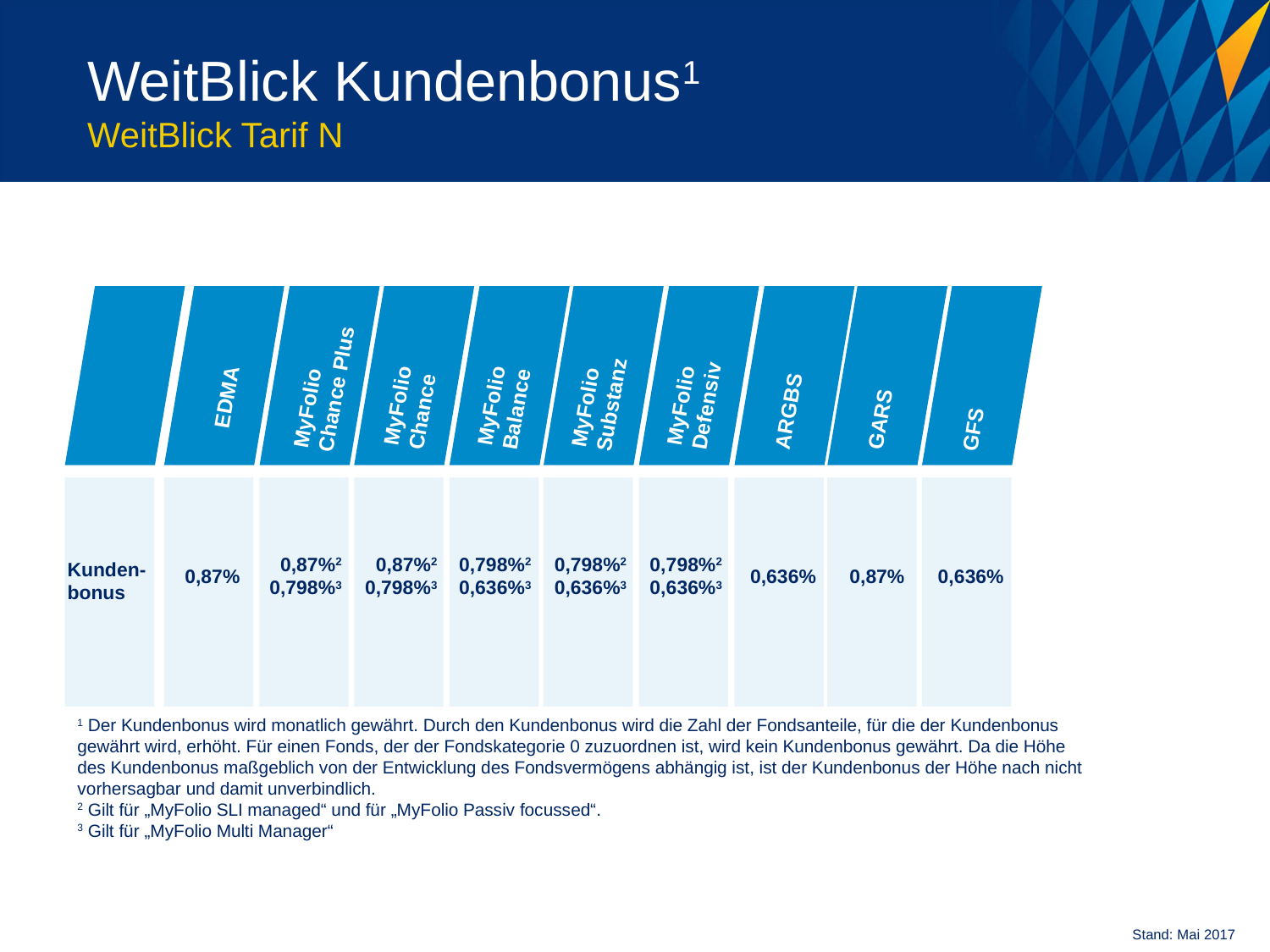

WeitBlick Kundenbonus1
WeitBlick Tarif N

MyFolio Balance
MyFolio Defensiv
MyFolio Chance
MyFolio Substanz
MyFolio Chance Plus
ARGBS
GARS
GFS
EDMA

0,87%2 0,798%3
0,87%2 0,798%3
0,798%20,636%3
0,798%20,636%3
0,798%2 0,636%3
Kunden- bonus
0,636%
0,87%
0,636%
0,87%
1 Der Kundenbonus wird monatlich gewährt. Durch den Kundenbonus wird die Zahl der Fondsanteile, für die der Kundenbonus gewährt wird, erhöht. Für einen Fonds, der der Fondskategorie 0 zuzuordnen ist, wird kein Kundenbonus gewährt. Da die Höhe des Kundenbonus maßgeblich von der Entwicklung des Fondsvermögens abhängig ist, ist der Kundenbonus der Höhe nach nicht vorhersagbar und damit unverbindlich.
2 Gilt für „MyFolio SLI managed“ und für „MyFolio Passiv focussed“.
3 Gilt für „MyFolio Multi Manager“
Stand: Mai 2017